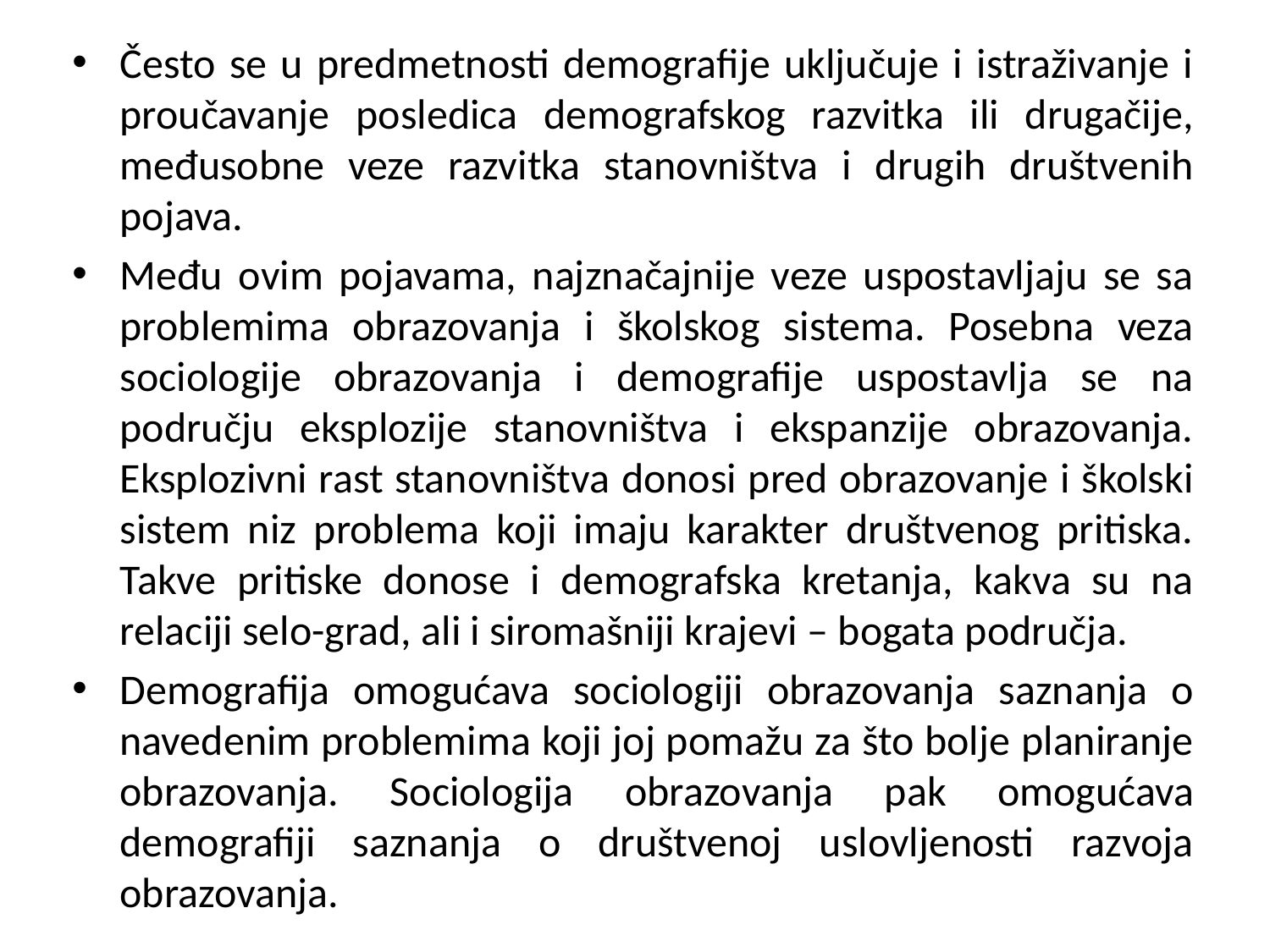

Često se u predmetnosti demografije uključuje i istraživanje i proučavanje posledica demografskog razvitka ili drugačije, međusobne veze razvitka stanovništva i drugih društvenih pojava.
Među ovim pojavama, najznačajnije veze uspostavljaju se sa problemima obrazovanja i školskog sistema. Posebna veza sociologije obrazovanja i demografije uspostavlja se na području eksplozije stanovništva i ekspanzije obrazovanja. Eksplozivni rast stanovništva donosi pred obrazovanje i školski sistem niz problema koji imaju karakter društvenog pritiska. Takve pritiske donose i demografska kretanja, kakva su na relaciji selo-grad, ali i siromašniji krajevi – bogata područja.
Demografija omogućava sociologiji obrazovanja saznanja o navedenim problemima koji joj pomažu za što bolje planiranje obrazovanja. Sociologija obrazovanja pak omogućava demografiji saznanja o društvenoj uslovljenosti razvoja obrazovanja.
#